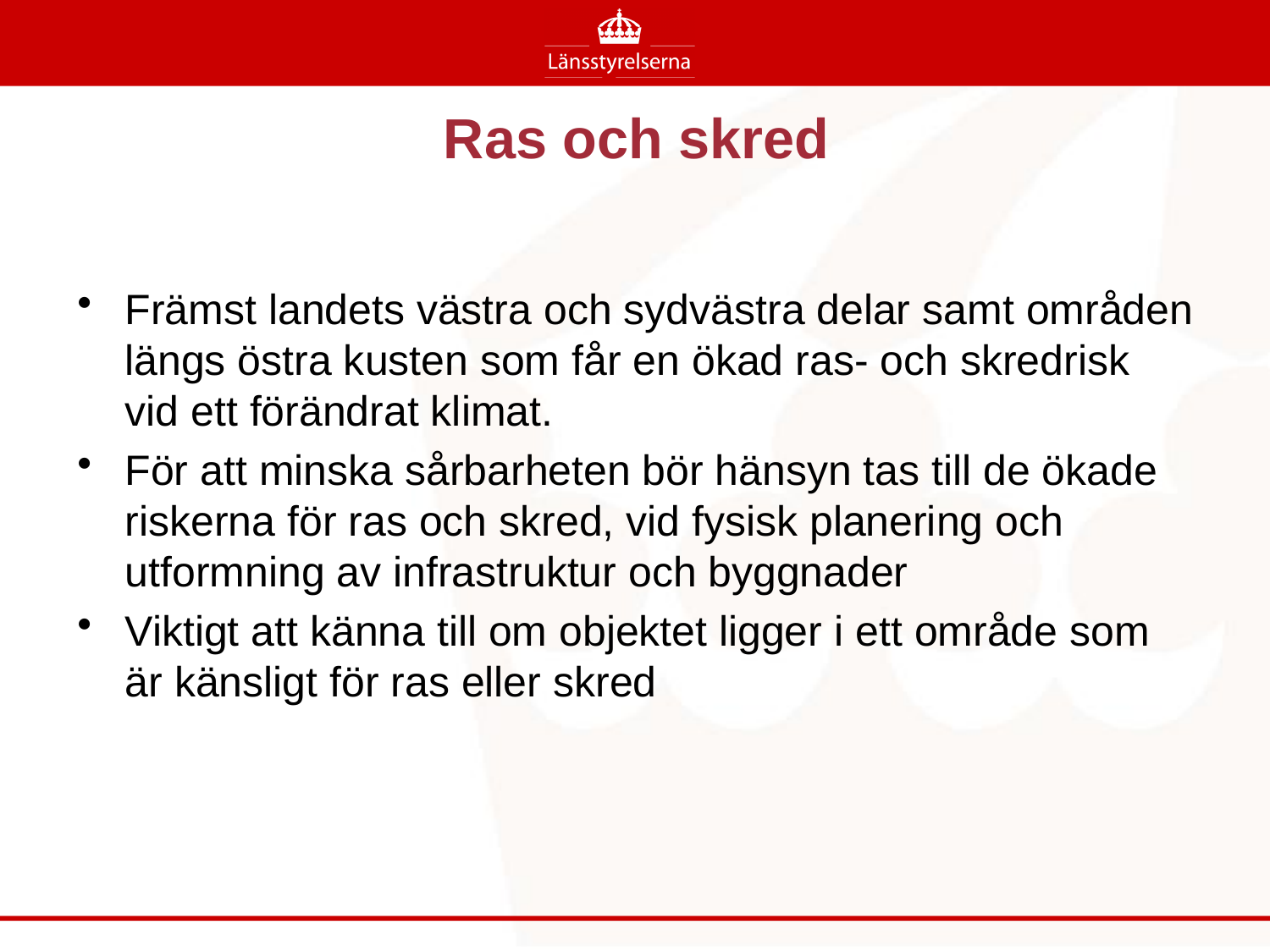

# Ras och skred
Främst landets västra och sydvästra delar samt områden längs östra kusten som får en ökad ras- och skredrisk vid ett förändrat klimat.
För att minska sårbarheten bör hänsyn tas till de ökade riskerna för ras och skred, vid fysisk planering och utformning av infrastruktur och byggnader
Viktigt att känna till om objektet ligger i ett område som är känsligt för ras eller skred